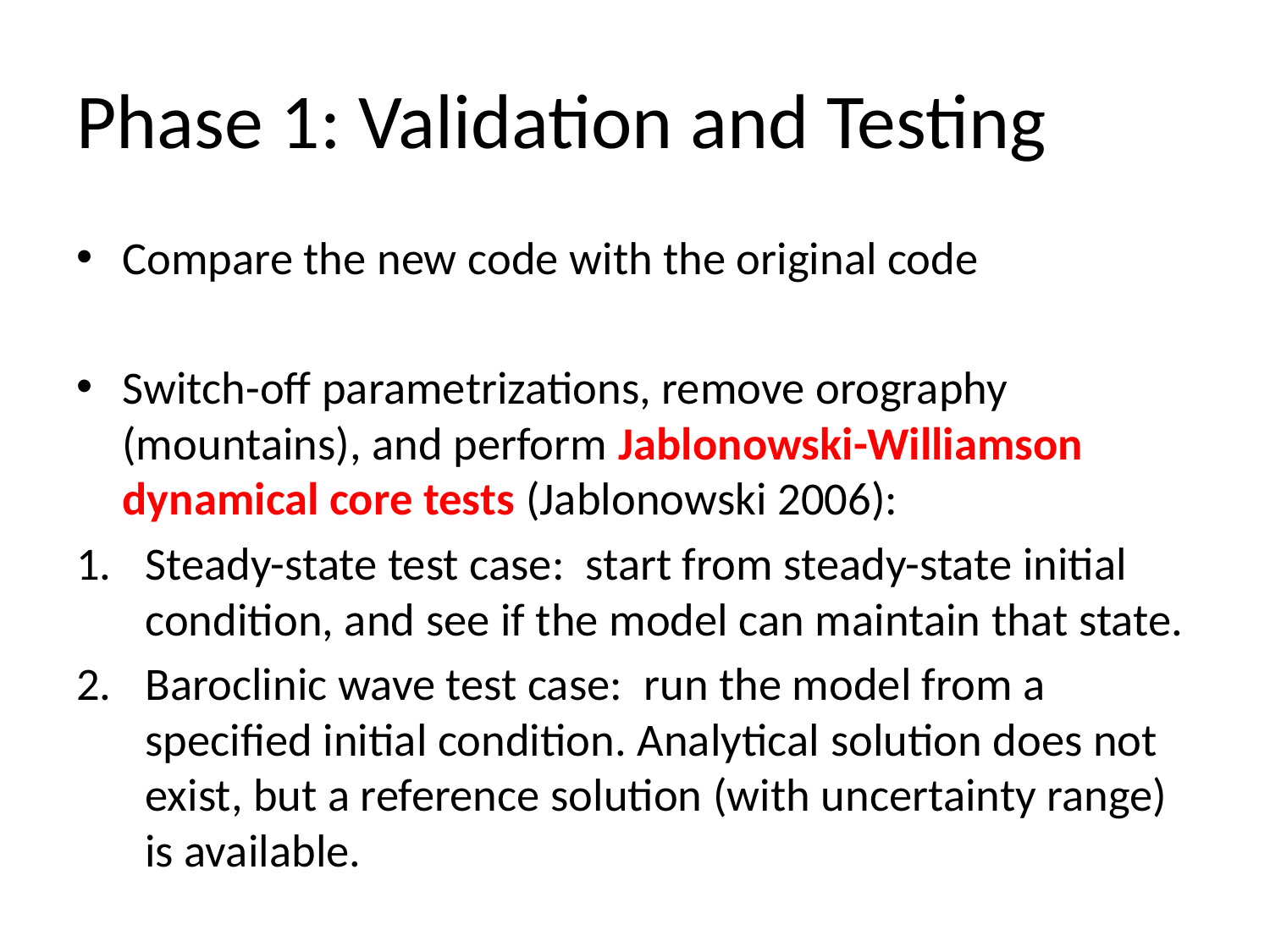

# Phase 1: Validation and Testing
Compare the new code with the original code

Switch-off parametrizations, remove orography (mountains), and perform Jablonowski-Williamson dynamical core tests (Jablonowski 2006):
Steady-state test case:  start from steady-state initial condition, and see if the model can maintain that state.
Baroclinic wave test case:  run the model from a specified initial condition. Analytical solution does not exist, but a reference solution (with uncertainty range) is available.